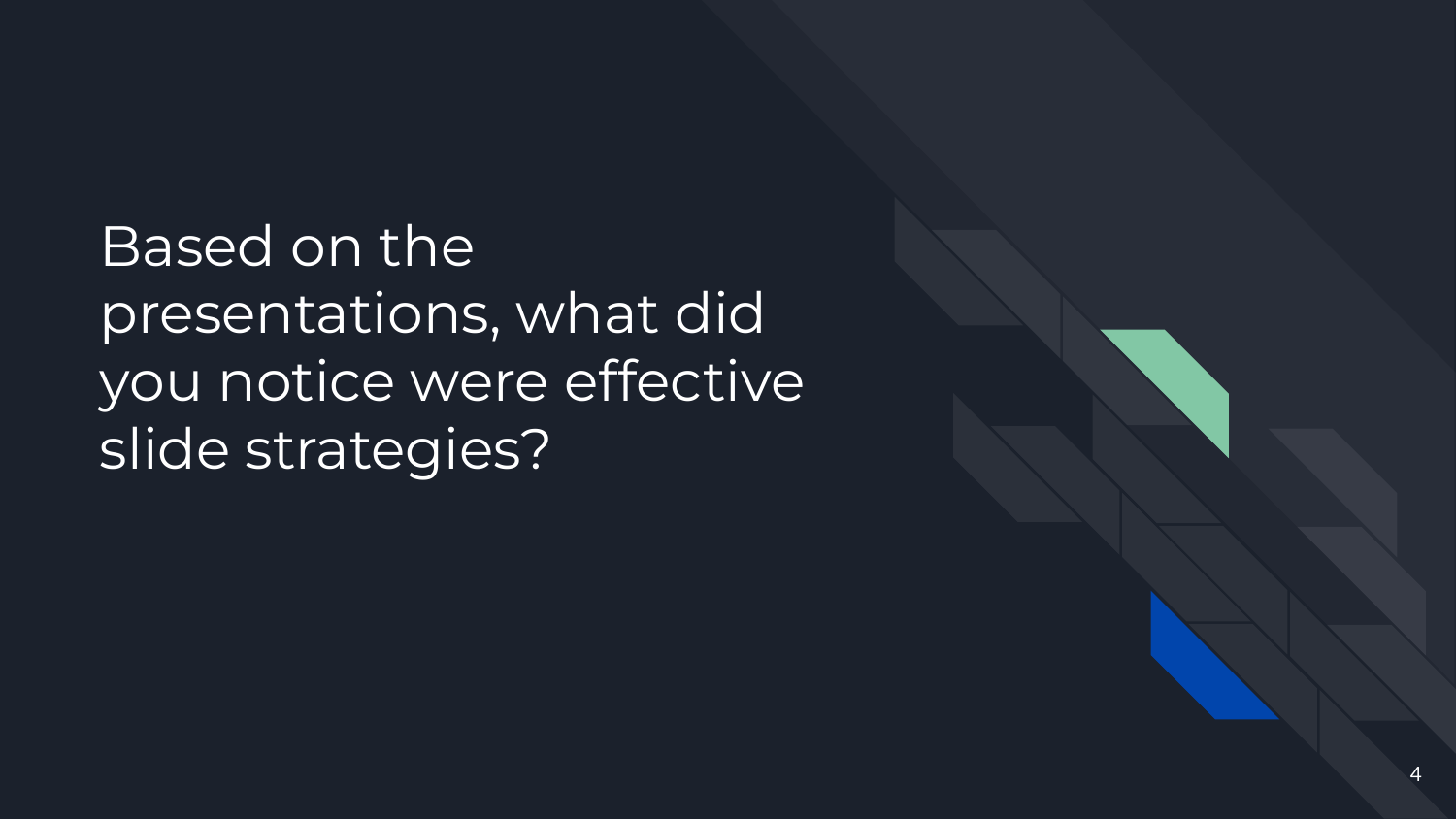

# Based on the presentations, what did you notice were effective
slide strategies?
4